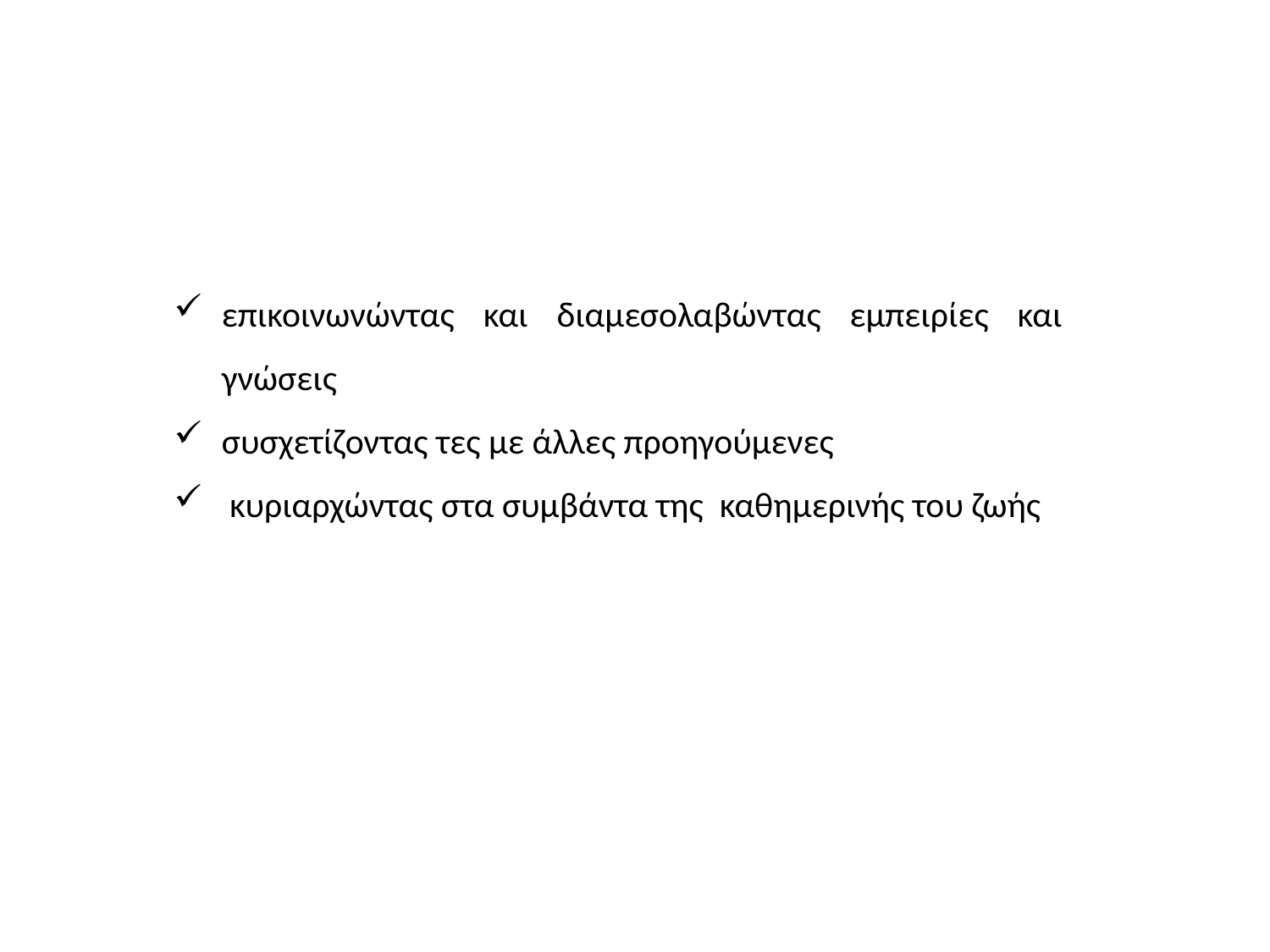

επικοινωνώντας και διαμεσολαβώντας εμπειρίες και γνώσεις
συσχετίζοντας τες με άλλες προηγούμενες
 κυριαρχώντας στα συμβάντα της  καθημερινής του ζωής